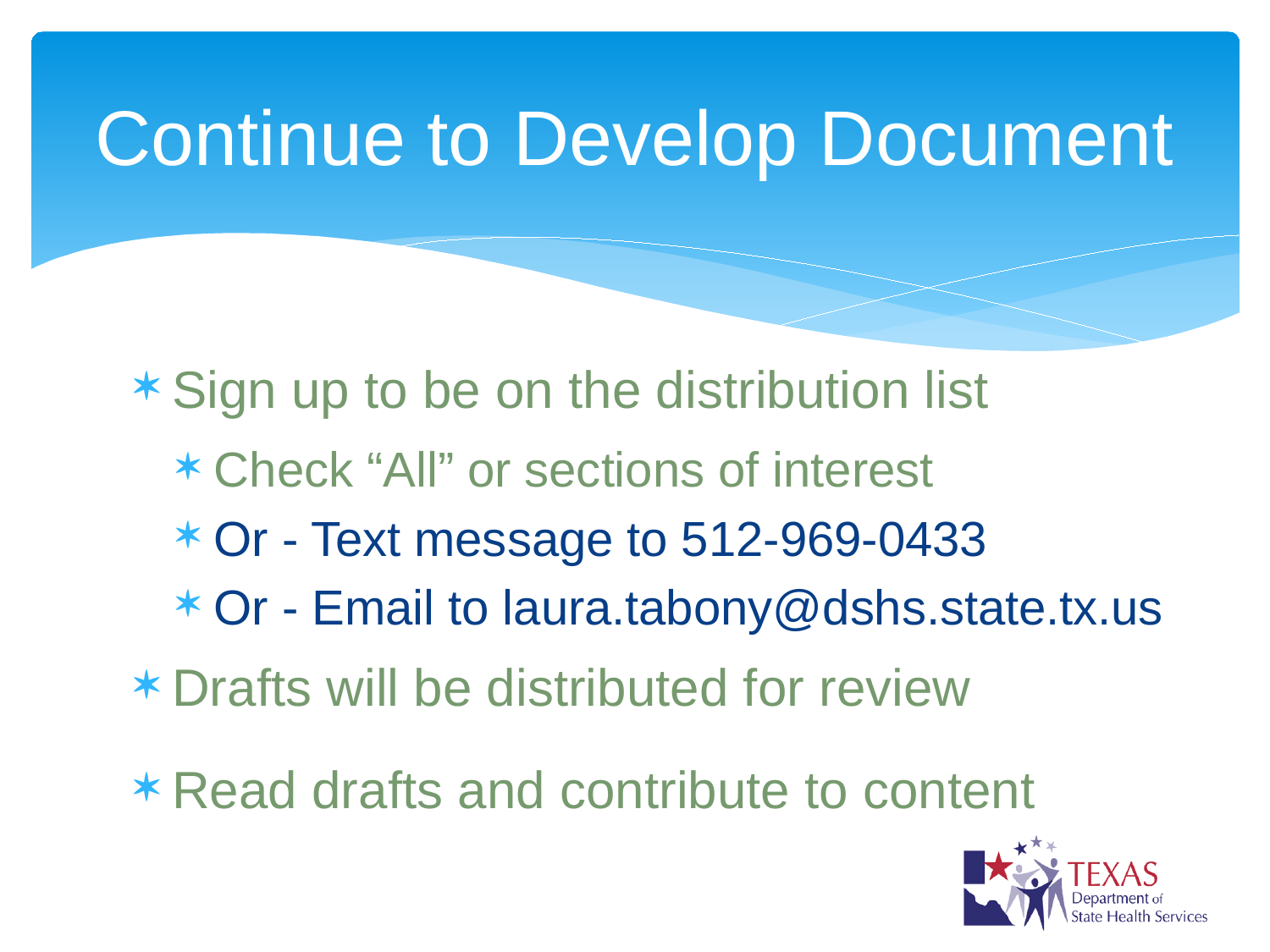

# Continue to Develop Document
Sign up to be on the distribution list
Check “All” or sections of interest
Or - Text message to 512-969-0433
Or - Email to laura.tabony@dshs.state.tx.us
Drafts will be distributed for review
Read drafts and contribute to content